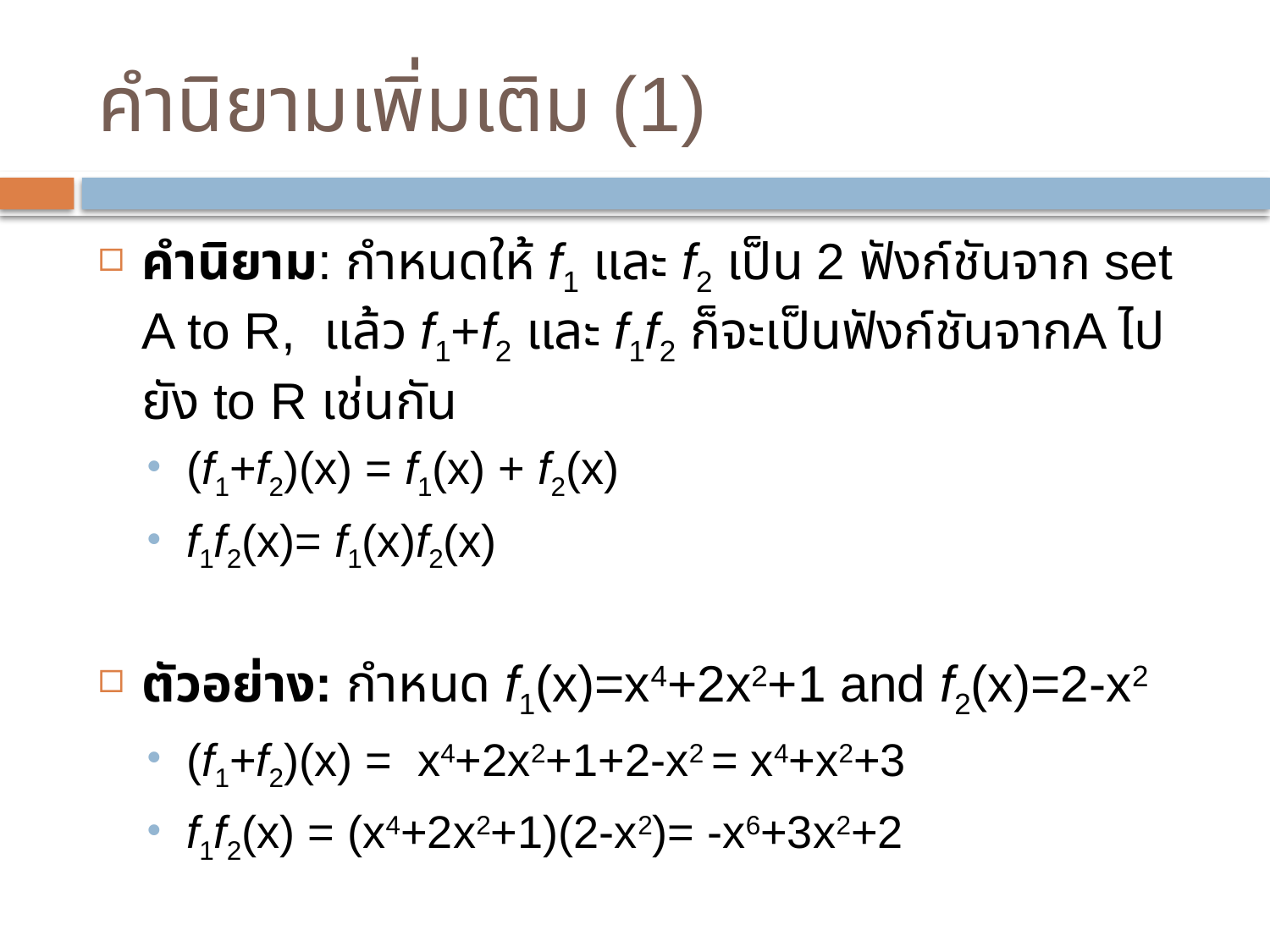

# คำนิยามเพิ่มเติม (1)
คำนิยาม: กำหนดให้ f1 และ f2 เป็น 2 ฟังก์ชันจาก set A to R,  แล้ว f1+f2 และ f1f2 ก็จะเป็นฟังก์ชันจากA ไปยัง to R เช่นกัน
(f1+f2)(x) = f1(x) + f2(x)
f1f2(x)= f1(x)f2(x)

ตัวอย่าง: กำหนด f1(x)=x4+2x2+1 and f2(x)=2-x2
(f1+f2)(x) =  x4+2x2+1+2-x2 = x4+x2+3
f1f2(x) = (x4+2x2+1)(2-x2)= -x6+3x2+2